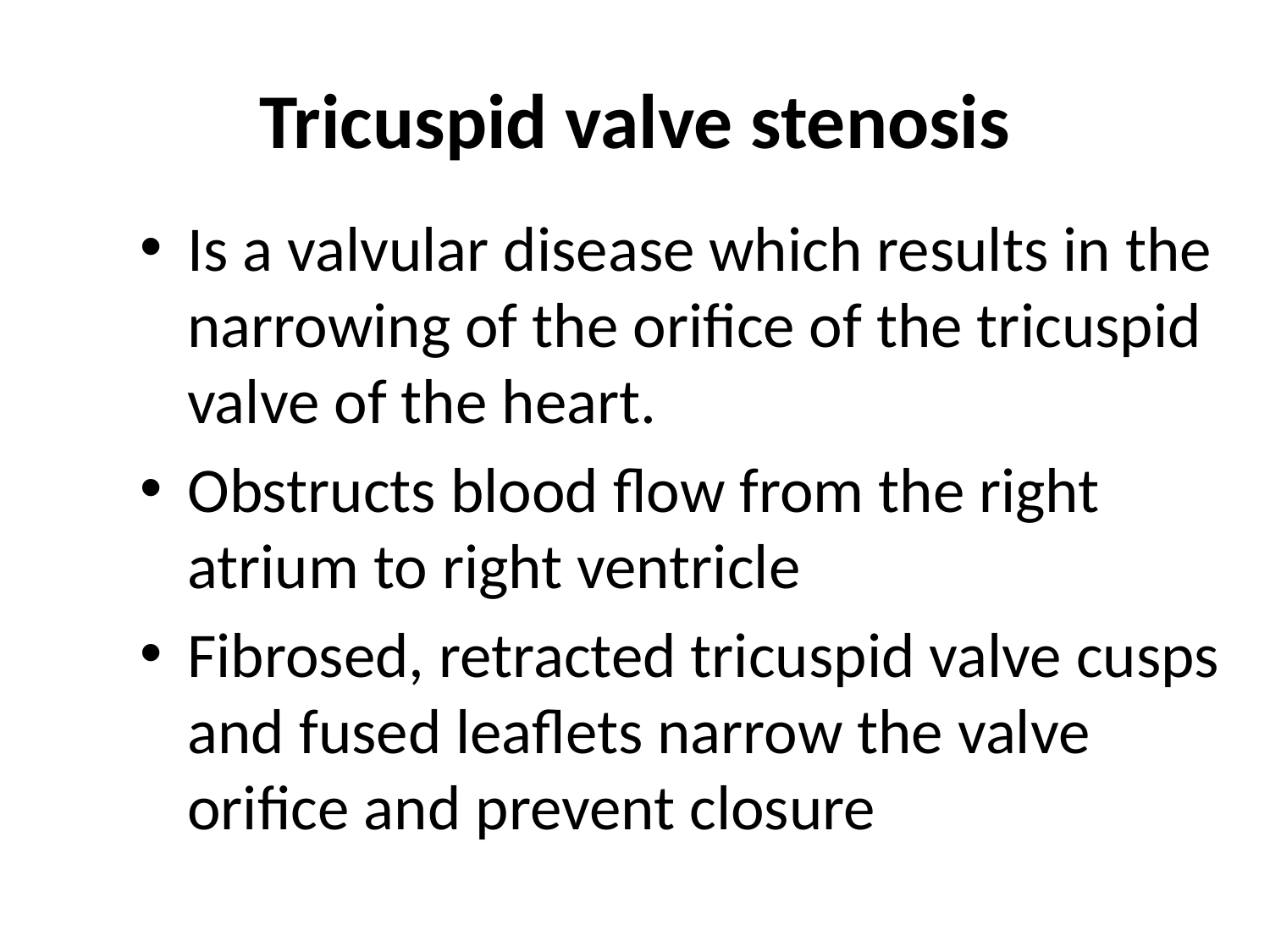

# Tricuspid valve stenosis
Is a valvular disease which results in the narrowing of the orifice of the tricuspid valve of the heart.
Obstructs blood flow from the right atrium to right ventricle
Fibrosed, retracted tricuspid valve cusps and fused leaflets narrow the valve orifice and prevent closure